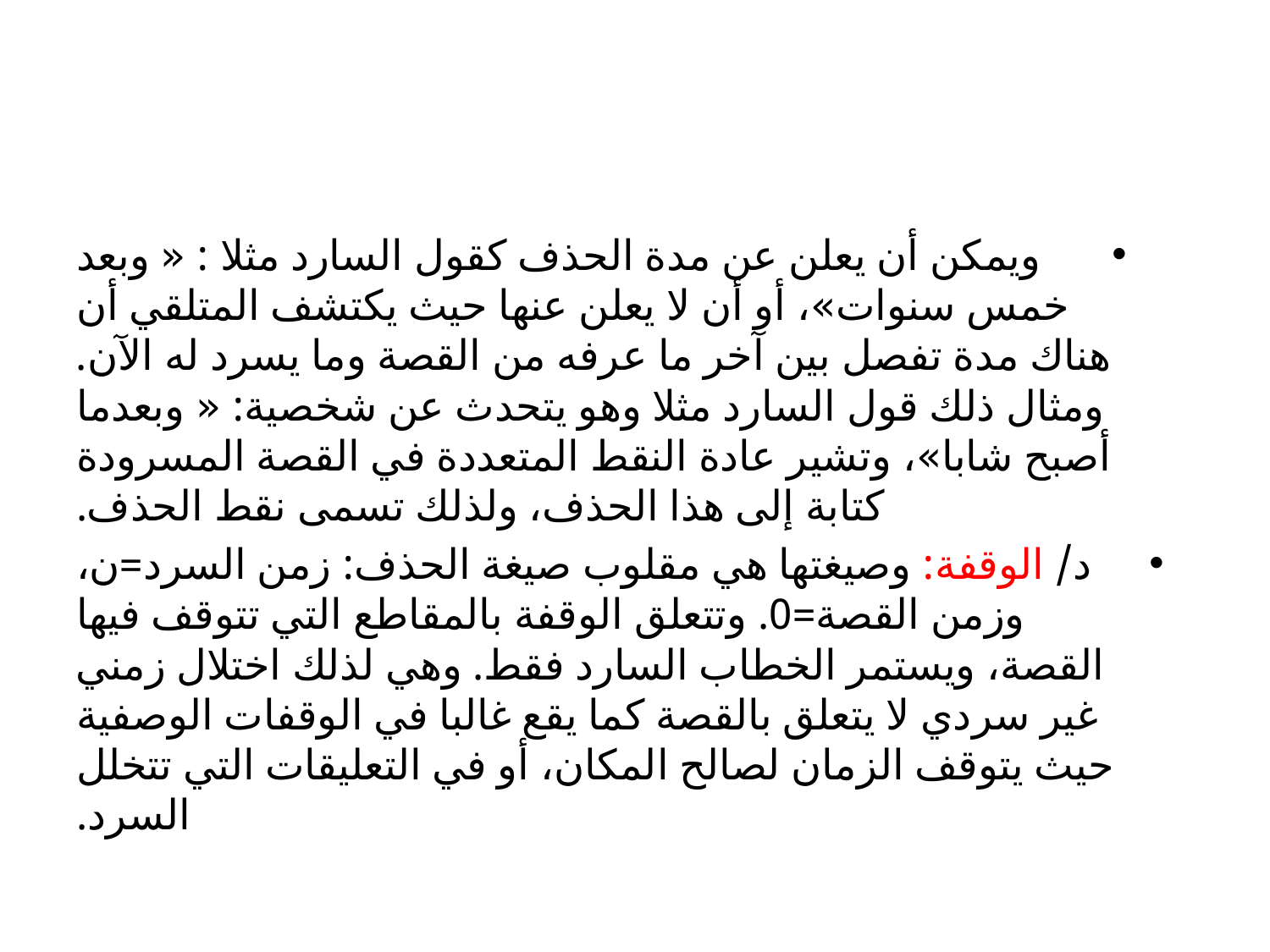

#
ويمكن أن يعلن عن مدة الحذف كقول السارد مثلا : « وبعد خمس سنوات»، أو أن لا يعلن عنها حيث يكتشف المتلقي أن هناك مدة تفصل بين آخر ما عرفه من القصة وما يسرد له الآن. ومثال ذلك قول السارد مثلا وهو يتحدث عن شخصية: « وبعدما أصبح شابا»، وتشير عادة النقط المتعددة في القصة المسرودة كتابة إلى هذا الحذف، ولذلك تسمى نقط الحذف.
د/ الوقفة: وصيغتها هي مقلوب صيغة الحذف: زمن السرد=ن، وزمن القصة=0. وتتعلق الوقفة بالمقاطع التي تتوقف فيها القصة، ويستمر الخطاب السارد فقط. وهي لذلك اختلال زمني غير سردي لا يتعلق بالقصة كما يقع غالبا في الوقفات الوصفية حيث يتوقف الزمان لصالح المكان، أو في التعليقات التي تتخلل السرد.